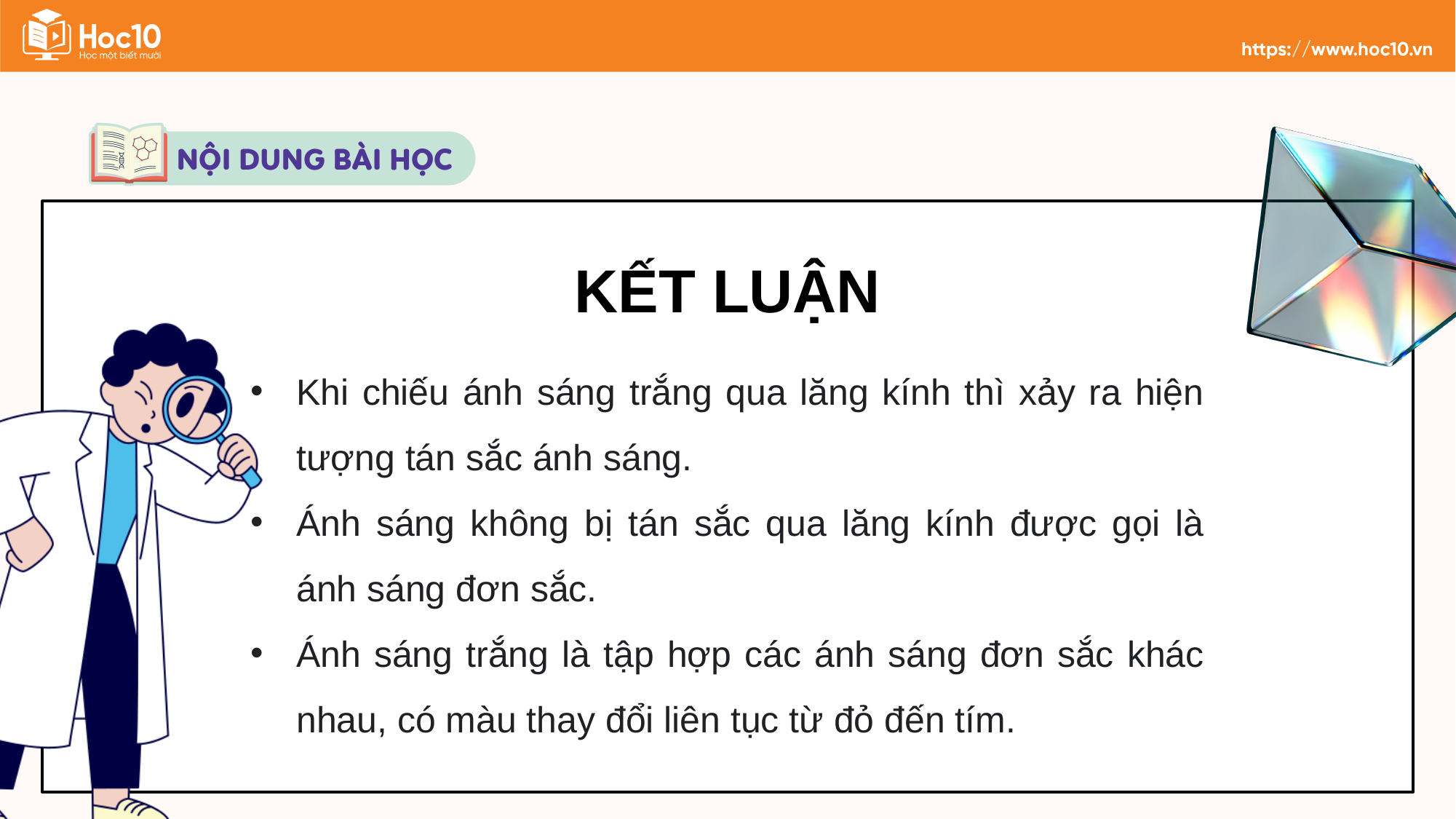

KẾT LUẬN

Khi chiếu ánh sáng trắng qua lăng kính thì xảy ra hiện tượng tán sắc ánh sáng.
Ánh sáng không bị tán sắc qua lăng kính được gọi là ánh sáng đơn sắc.
Ánh sáng trắng là tập hợp các ánh sáng đơn sắc khác nhau, có màu thay đổi liên tục từ đỏ đến tím.